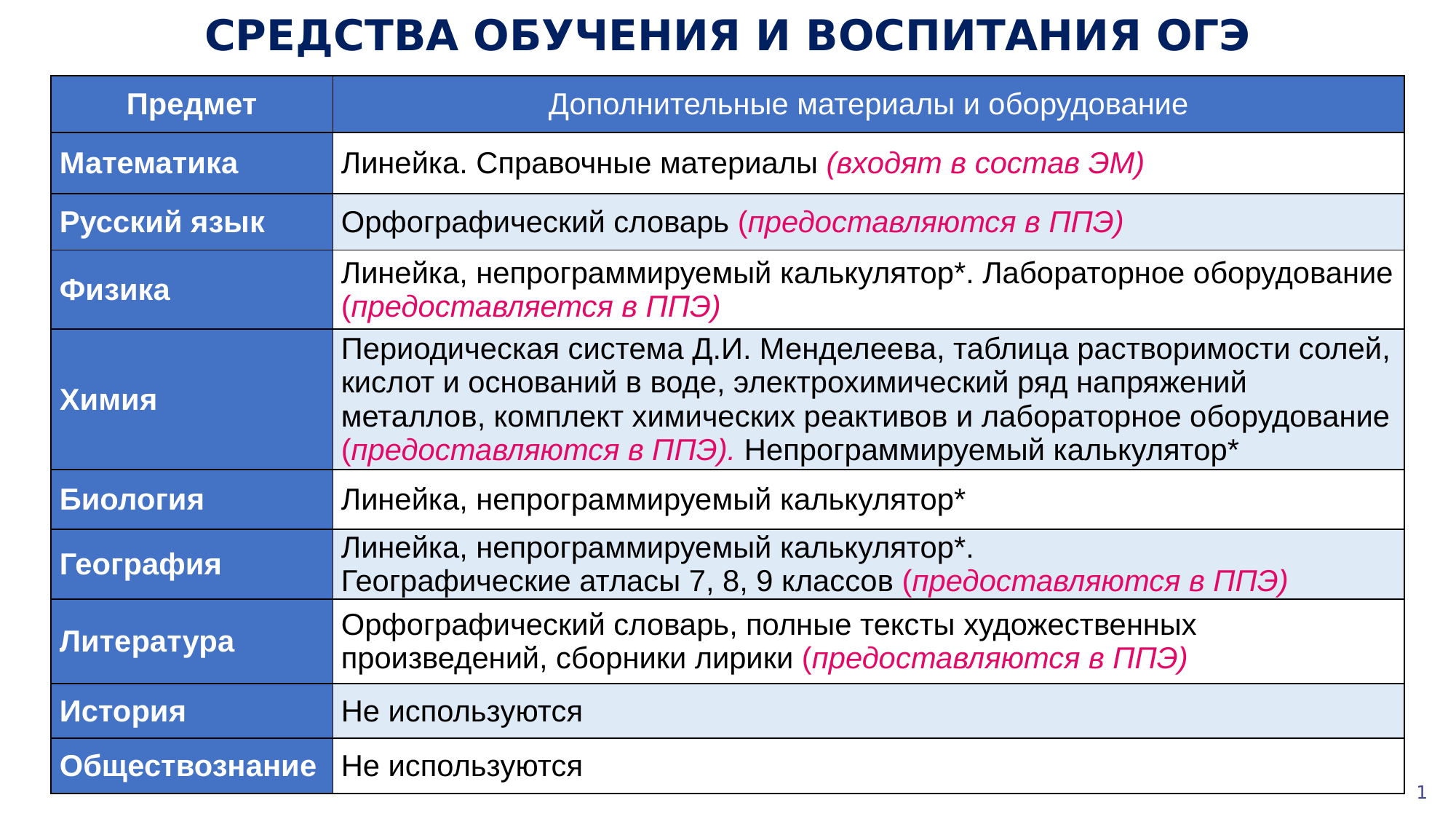

СРЕДСТВА ОБУЧЕНИЯ И ВОСПИТАНИЯ ОГЭ
| Предмет | Дополнительные материалы и оборудование |
| --- | --- |
| Математика | Линейка. Справочные материалы (входят в состав ЭМ) |
| Русский язык | Орфографический словарь (предоставляются в ППЭ) |
| Физика | Линейка, непрограммируемый калькулятор\*. Лабораторное оборудование (предоставляется в ППЭ) |
| Химия | Периодическая система Д.И. Менделеева, таблица растворимости солей, кислот и оснований в воде, электрохимический ряд напряжений металлов, комплект химических реактивов и лабораторное оборудование (предоставляются в ППЭ). Непрограммируемый калькулятор\* |
| Биология | Линейка, непрограммируемый калькулятор\* |
| География | Линейка, непрограммируемый калькулятор\*. Географические атласы 7, 8, 9 классов (предоставляются в ППЭ) |
| Литература | Орфографический словарь, полные тексты художественных произведений, сборники лирики (предоставляются в ППЭ) |
| История | Не используются |
| Обществознание | Не используются |
1